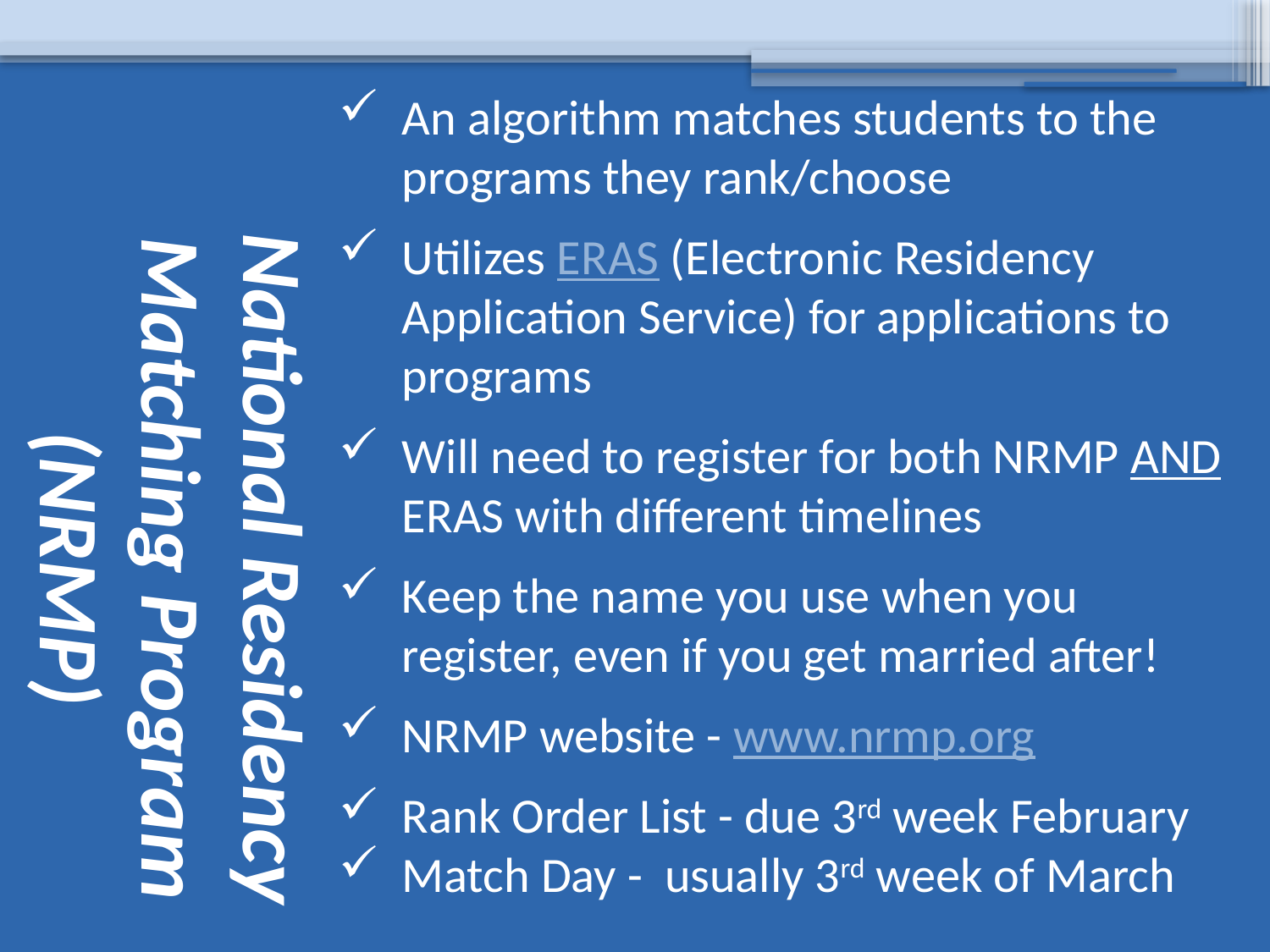

An algorithm matches students to the programs they rank/choose

Utilizes ERAS (Electronic Residency Application Service) for applications to programs

Will need to register for both NRMP AND ERAS with different timelines

Keep the name you use when you register, even if you get married after!

NRMP website - www.nrmp.org

Rank Order List - due 3rd week February
Match Day -  usually 3rd week of March

# National Residency Matching Program (NRMP)